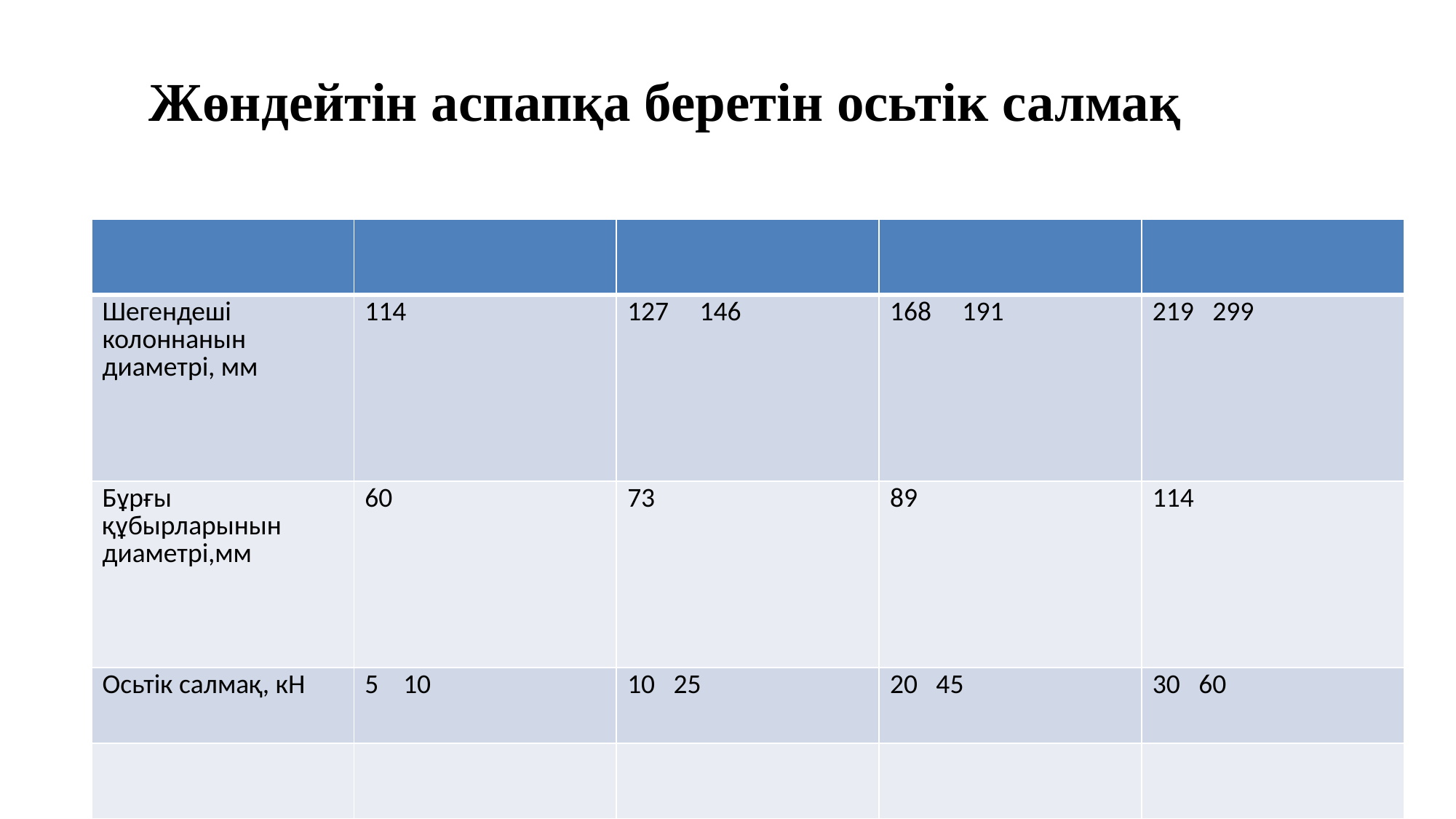

Жөндейтін аспапқа беретін осьтік салмақ
|  |  |  |  |  |
| --- | --- | --- | --- | --- |
| Шегендеші колоннанын диаметрі, мм | 114 | 127 146 | 168 191 | 219 299 |
| Бұрғы құбырларынын диаметрі,мм | 60 | 73 | 89 | 114 |
| Осьтік салмақ, кН | 5 10 | 10 25 | 20 45 | 30 60 |
|  |  |  |  |  |